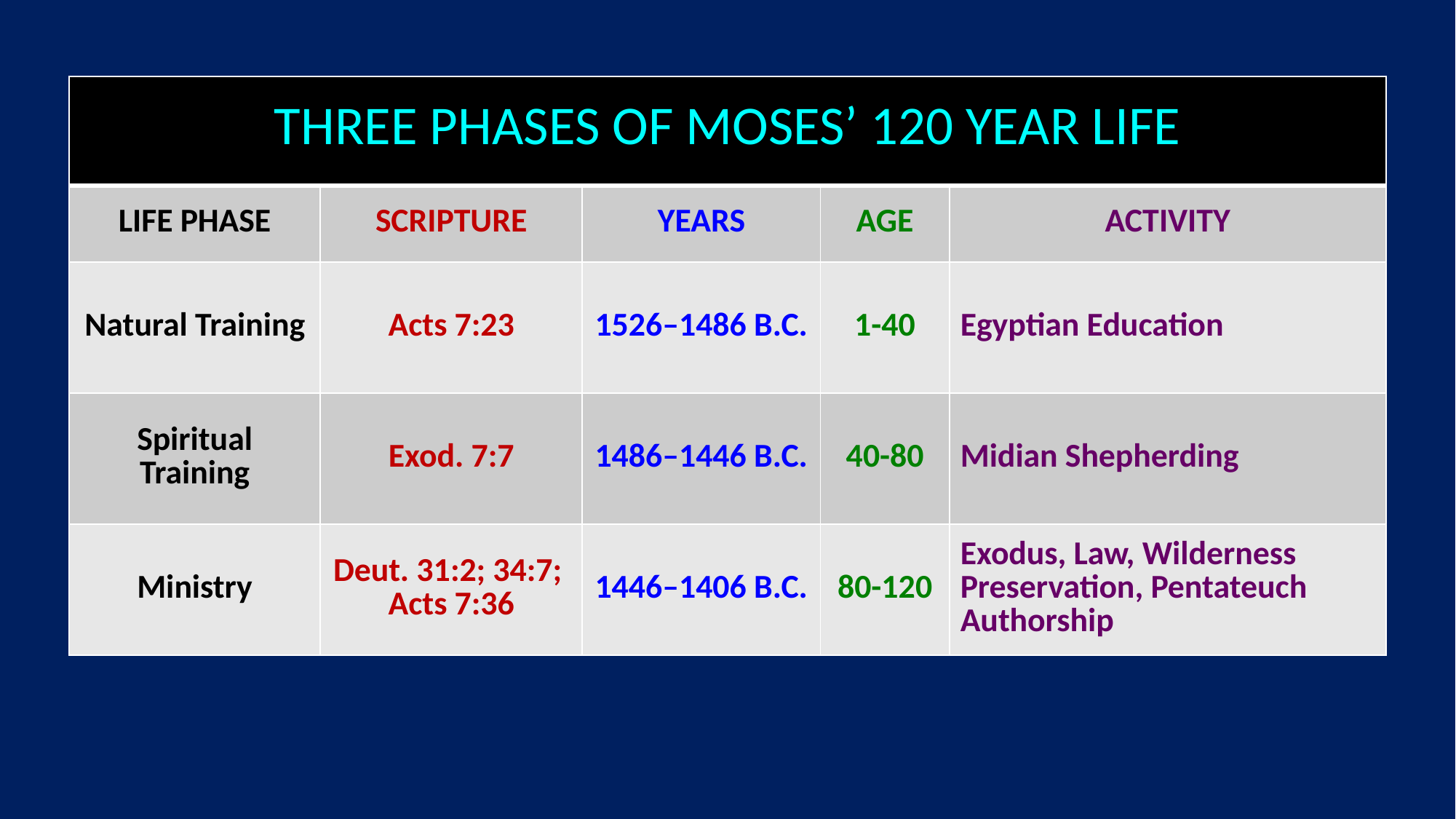

| THREE PHASES OF MOSES’ 120 YEAR LIFE |  |  |  |  |
| --- | --- | --- | --- | --- |
| LIFE PHASE | SCRIPTURE | YEARS | AGE | ACTIVITY |
| Natural Training | Acts 7:23 | 1526–1486 B.C. | 1-40 | Egyptian Education |
| Spiritual Training | Exod. 7:7 | 1486–1446 B.C. | 40-80 | Midian Shepherding |
| Ministry | Deut. 31:2; 34:7; Acts 7:36 | 1446–1406 B.C. | 80-120 | Exodus, Law, Wilderness Preservation, Pentateuch Authorship |